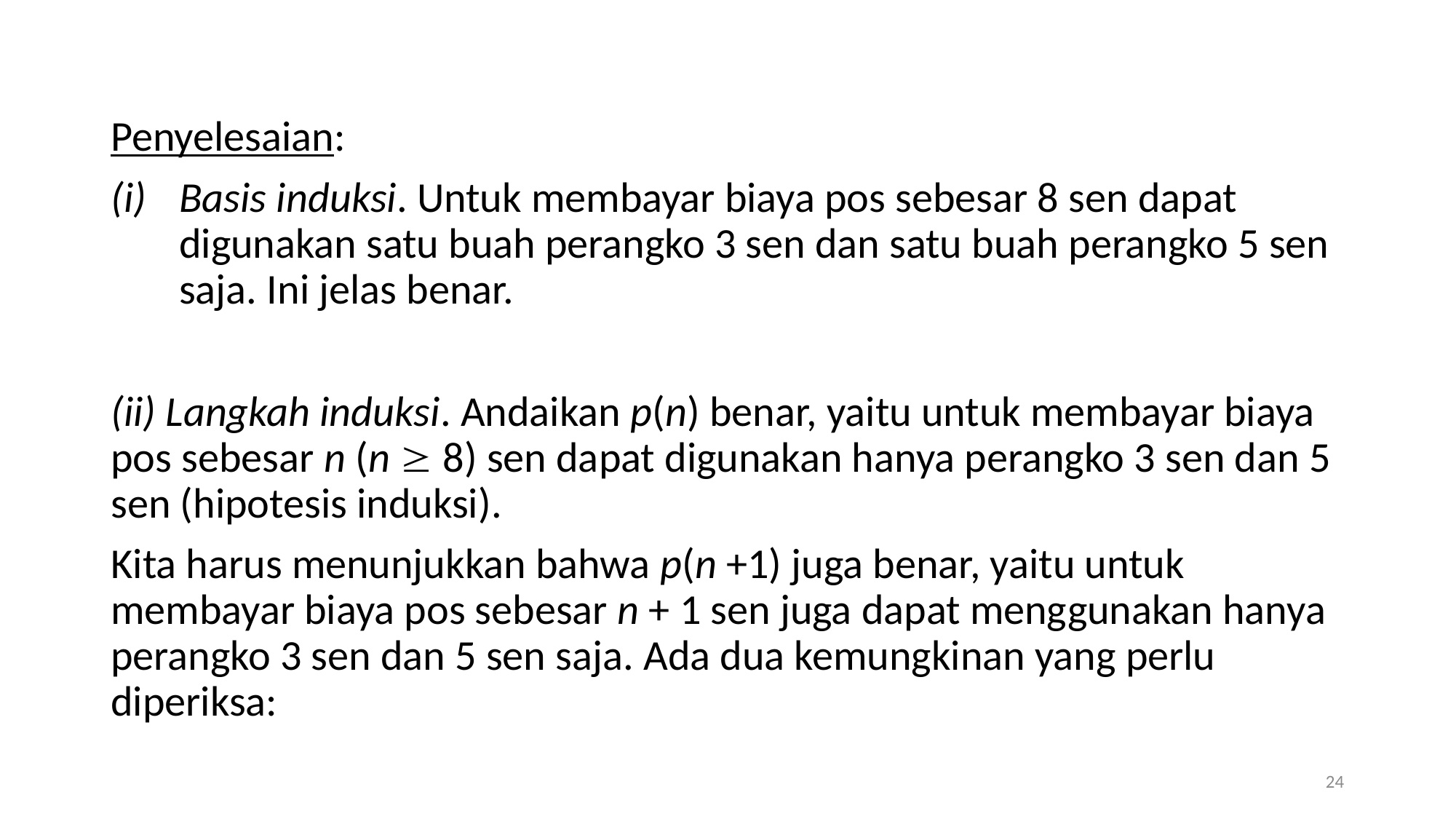

Penyelesaian:
Basis induksi. Untuk membayar biaya pos sebesar 8 sen dapat digunakan satu buah perangko 3 sen dan satu buah perangko 5 sen saja. Ini jelas benar.

(ii) Langkah induksi. Andaikan p(n) benar, yaitu untuk membayar biaya pos sebesar n (n ≥ 8) sen dapat digunakan hanya perangko 3 sen dan 5 sen (hipotesis induksi).
Kita harus menunjukkan bahwa p(n +1) juga benar, yaitu untuk membayar biaya pos sebesar n + 1 sen juga dapat menggunakan hanya perangko 3 sen dan 5 sen saja. Ada dua kemungkinan yang perlu diperiksa:

24